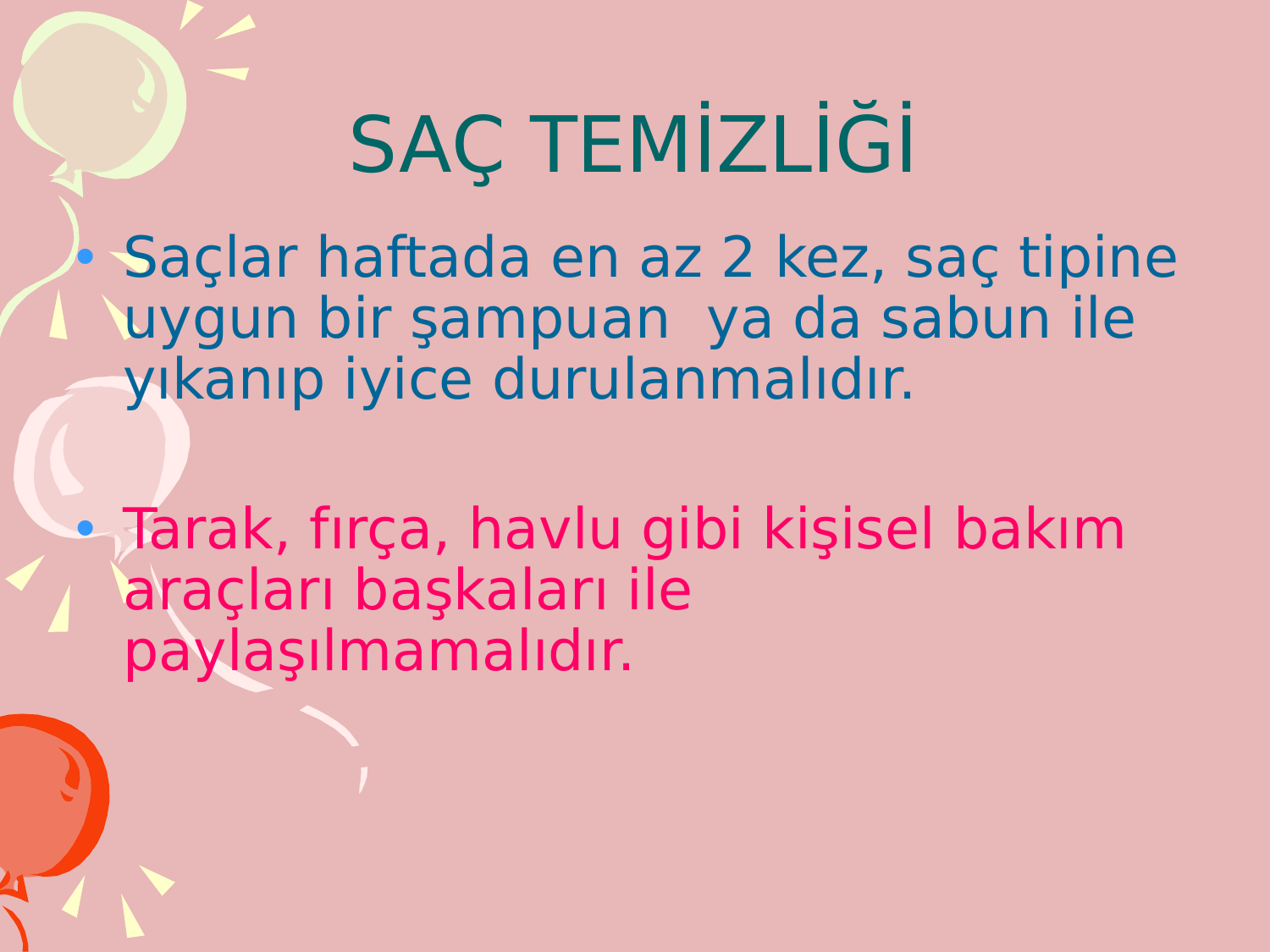

# SAÇ TEMİZLİĞİ
Saçlar haftada en az 2 kez, saç tipine uygun bir şampuan  ya da sabun ile yıkanıp iyice durulanmalıdır.

Tarak, fırça, havlu gibi kişisel bakım araçları başkaları ile paylaşılmamalıdır.